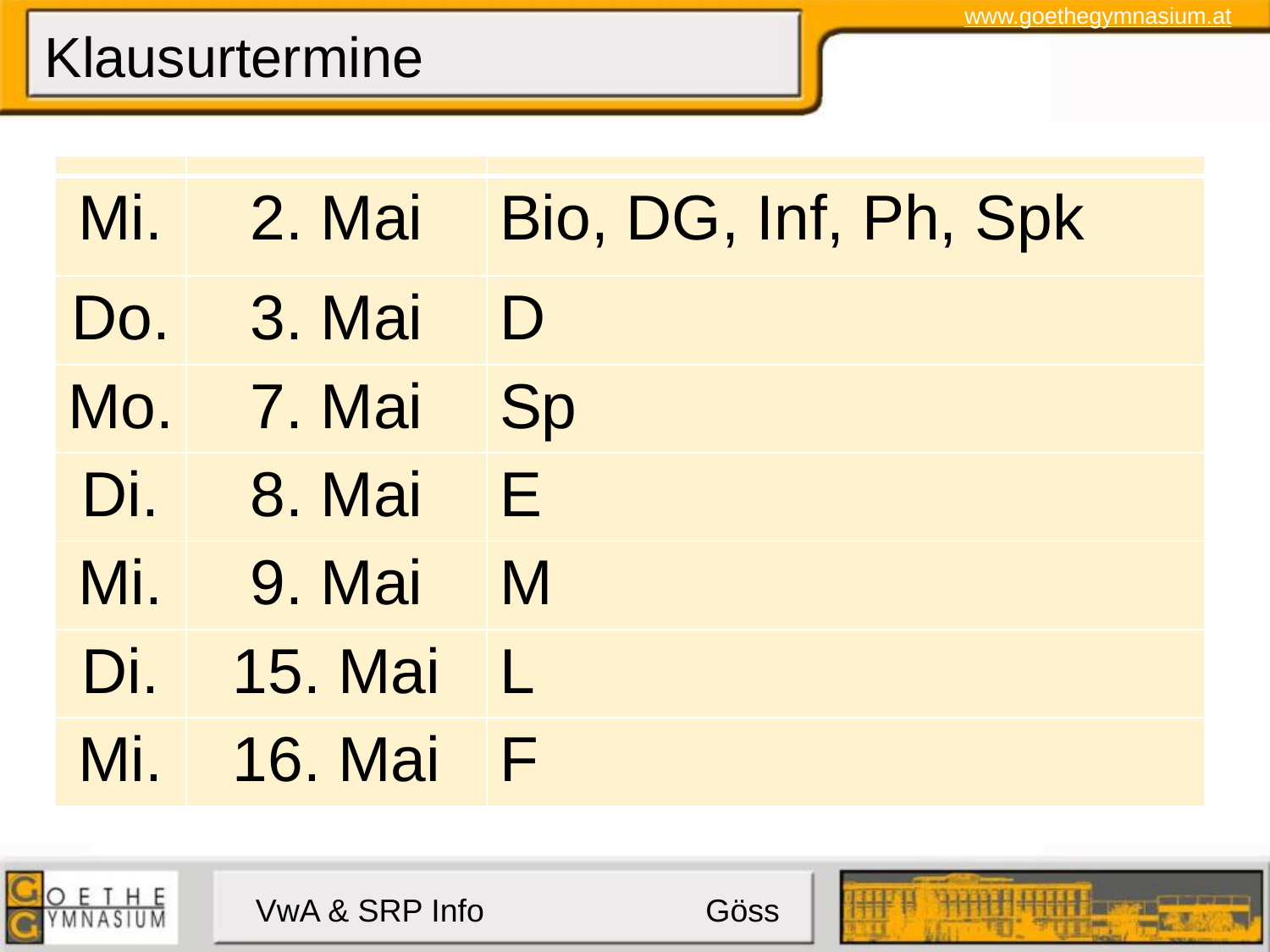

# Klausurtermine
|  |  |  |
| --- | --- | --- |
| Mi. | 2. Mai | Bio, DG, Inf, Ph, Spk |
| Do. | 3. Mai | D |
| Mo. | 7. Mai | Sp |
| Di. | 8. Mai | E |
| Mi. | 9. Mai | M |
| Di. | 15. Mai | L |
| Mi. | 16. Mai | F |